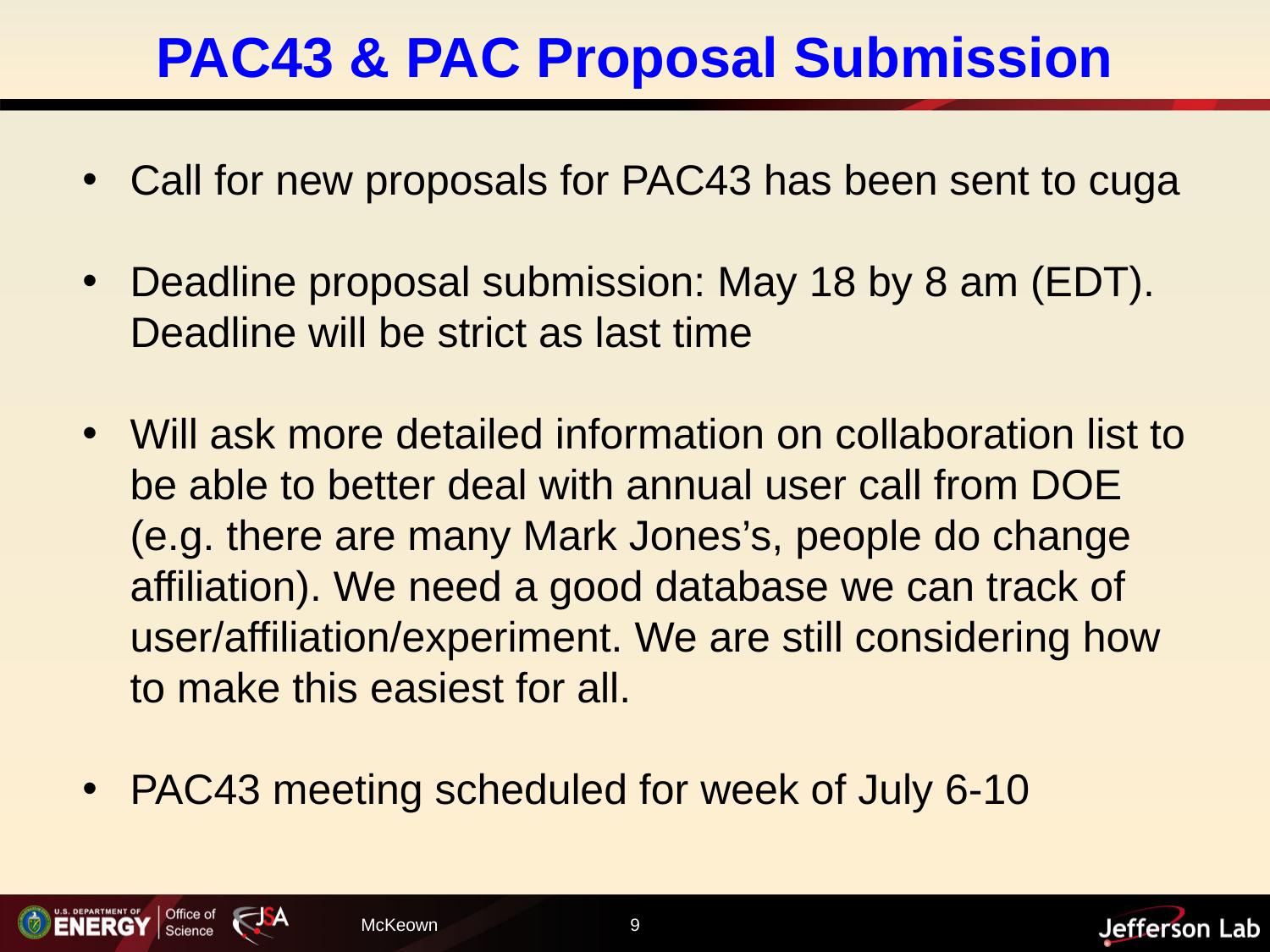

# PAC43 & PAC Proposal Submission
Call for new proposals for PAC43 has been sent to cuga

Deadline proposal submission: May 18 by 8 am (EDT). Deadline will be strict as last time

Will ask more detailed information on collaboration list to be able to better deal with annual user call from DOE (e.g. there are many Mark Jones’s, people do change affiliation). We need a good database we can track of user/affiliation/experiment. We are still considering how to make this easiest for all.

PAC43 meeting scheduled for week of July 6-10